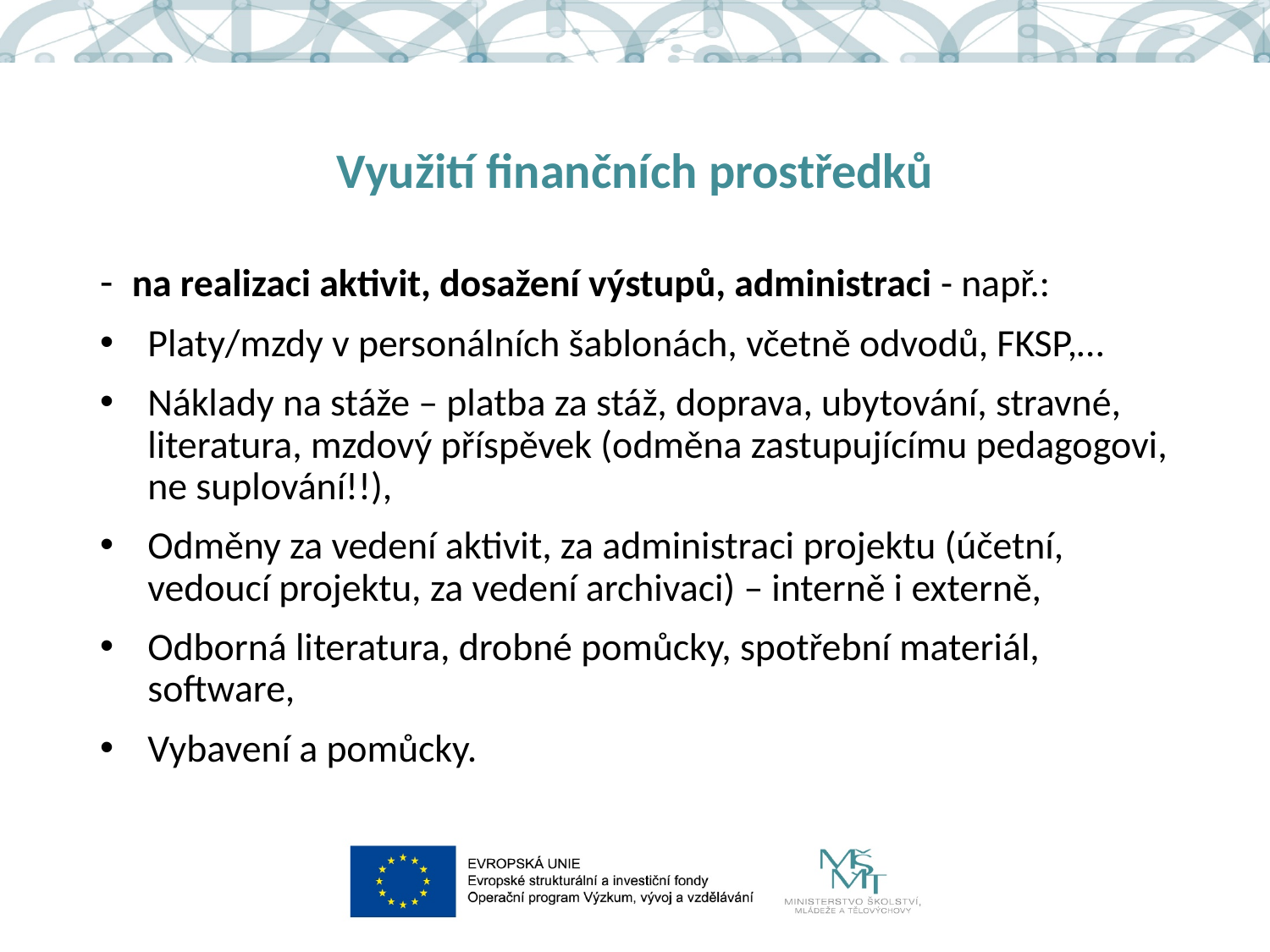

# Využití finančních prostředků
-  na realizaci aktivit, dosažení výstupů, administraci - např.:
Platy/mzdy v personálních šablonách, včetně odvodů, FKSP,…
Náklady na stáže – platba za stáž, doprava, ubytování, stravné, literatura, mzdový příspěvek (odměna zastupujícímu pedagogovi, ne suplování!!),
Odměny za vedení aktivit, za administraci projektu (účetní, vedoucí projektu, za vedení archivaci) – interně i externě,
Odborná literatura, drobné pomůcky, spotřební materiál, software,
Vybavení a pomůcky.